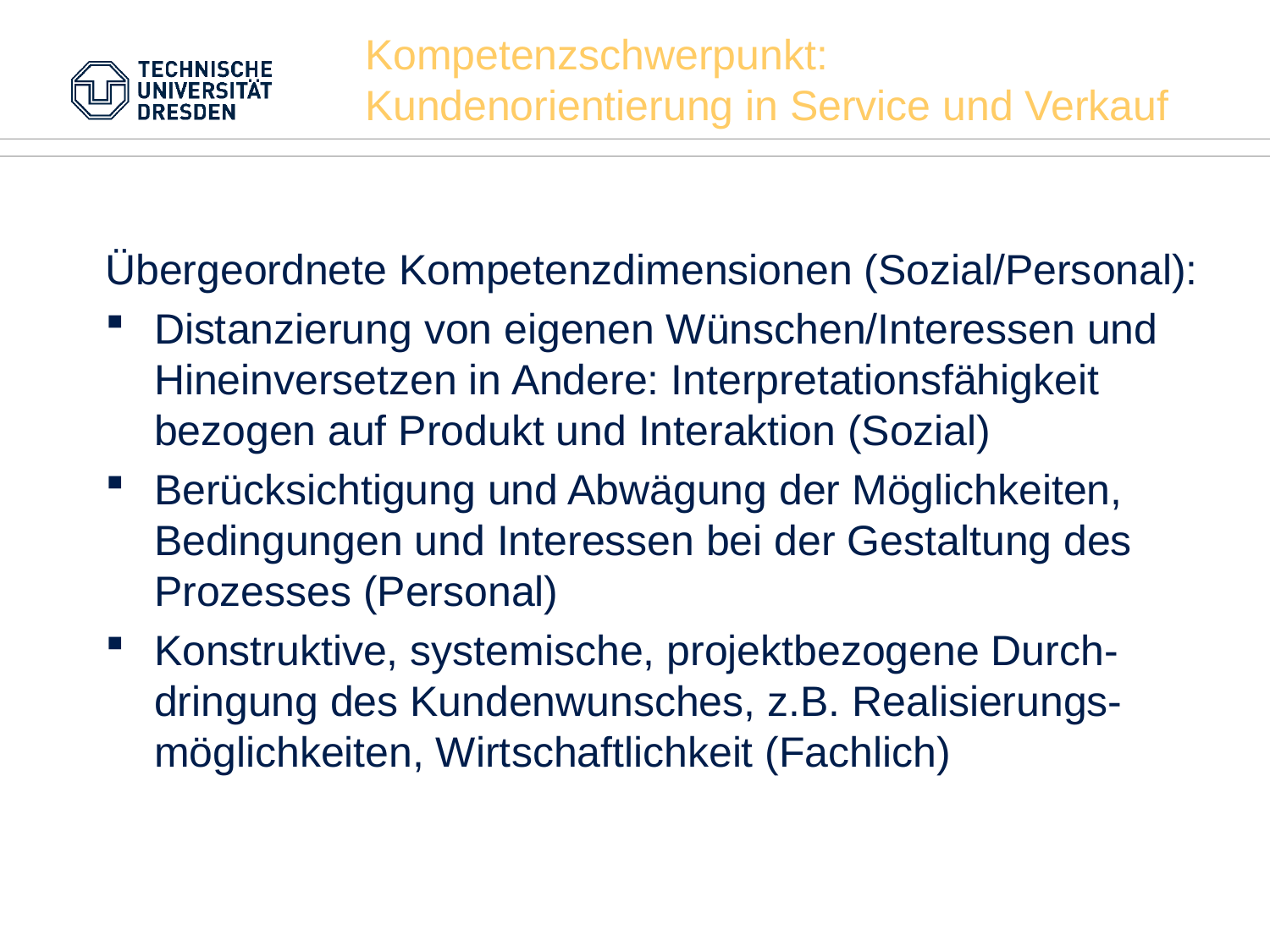

# Kompetenzschwerpunkt: Kundenorientierung in Service und Verkauf
Übergeordnete Kompetenzdimensionen (Sozial/Personal):
Distanzierung von eigenen Wünschen/Interessen und Hineinversetzen in Andere: Interpretationsfähigkeit bezogen auf Produkt und Interaktion (Sozial)
Berücksichtigung und Abwägung der Möglichkeiten, Bedingungen und Interessen bei der Gestaltung des Prozesses (Personal)
Konstruktive, systemische, projektbezogene Durch-dringung des Kundenwunsches, z.B. Realisierungs-möglichkeiten, Wirtschaftlichkeit (Fachlich)